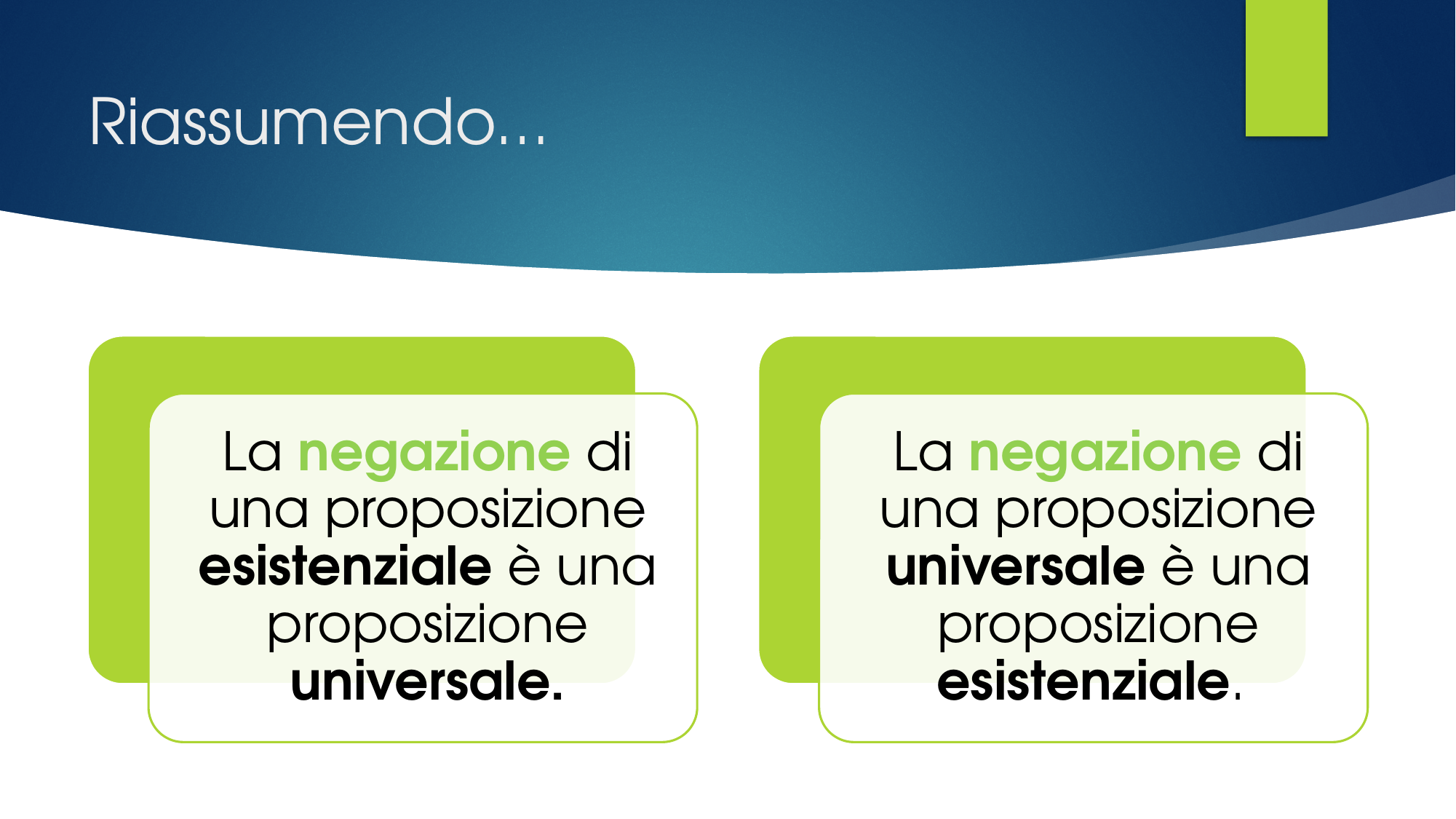

# Riassumendo…

La negazione di una proposizione esistenziale è una proposizione universale.
La negazione di una proposizione universale è una proposizione esistenziale.